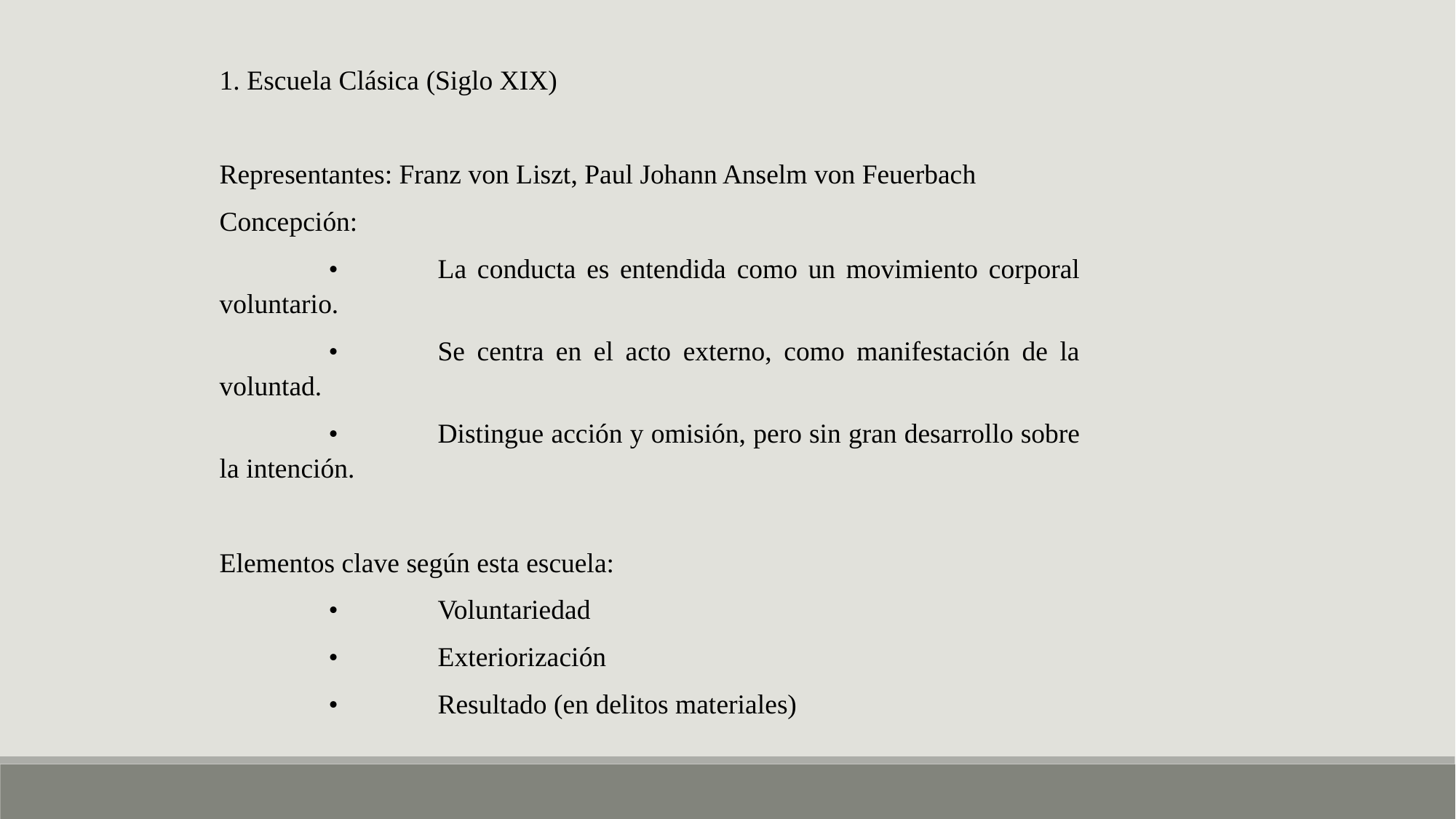

1. Escuela Clásica (Siglo XIX)

Representantes: Franz von Liszt, Paul Johann Anselm von Feuerbach
Concepción:
	•	La conducta es entendida como un movimiento corporal voluntario.
	•	Se centra en el acto externo, como manifestación de la voluntad.
	•	Distingue acción y omisión, pero sin gran desarrollo sobre la intención.

Elementos clave según esta escuela:
	•	Voluntariedad
	•	Exteriorización
	•	Resultado (en delitos materiales)